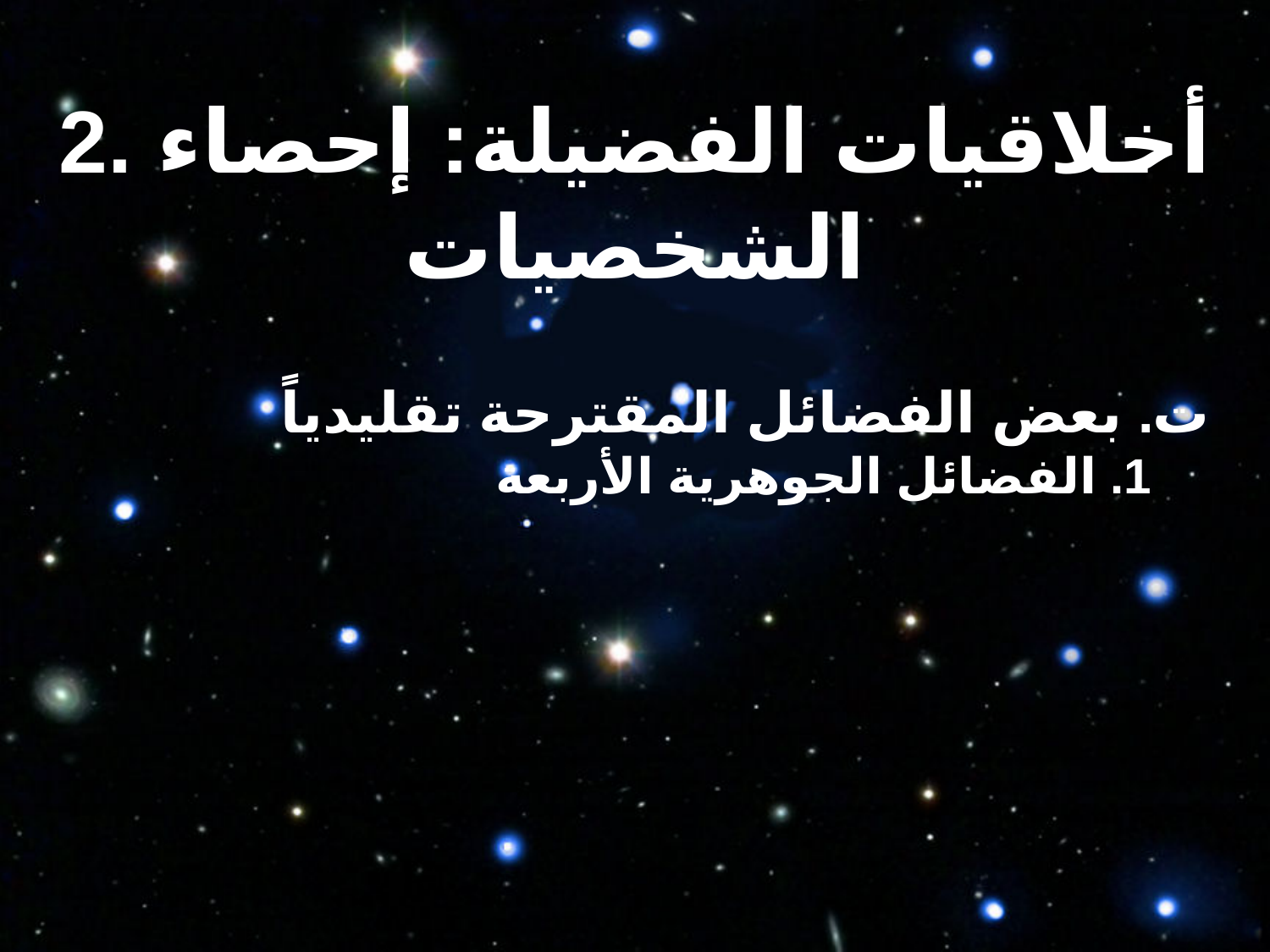

2. أخلاقيات الفضيلة: إحصاء الشخصيات

ت. بعض الفضائل المقترحة تقليدياً
1. الفضائل الجوهرية الأربعة